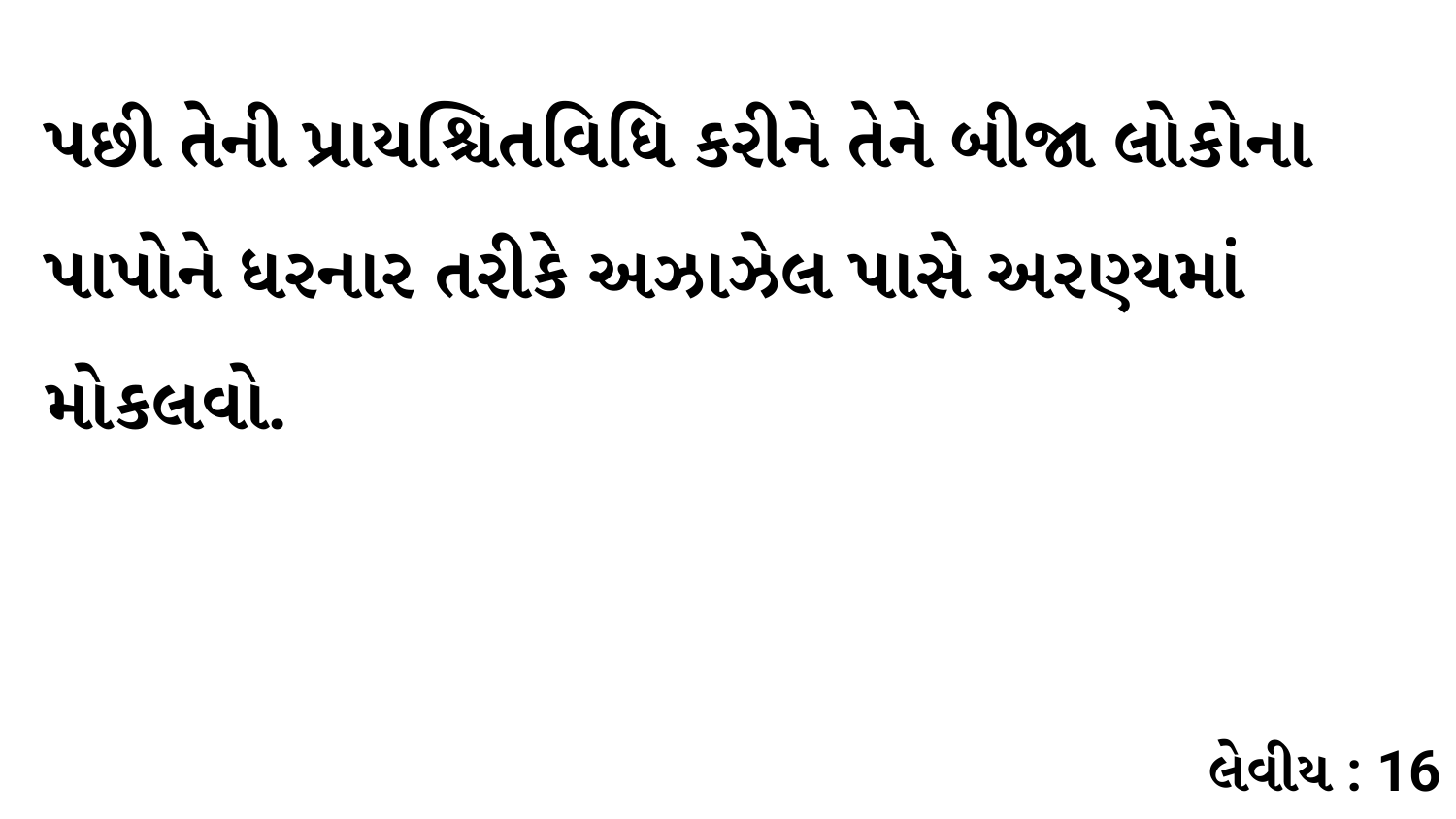

પછી તેની પ્રાયશ્ચિતવિધિ કરીને તેને બીજા લોકોના પાપોને ધરનાર તરીકે અઝાઝેલ પાસે અરણ્યમાં મોકલવો.
લેવીય : 16